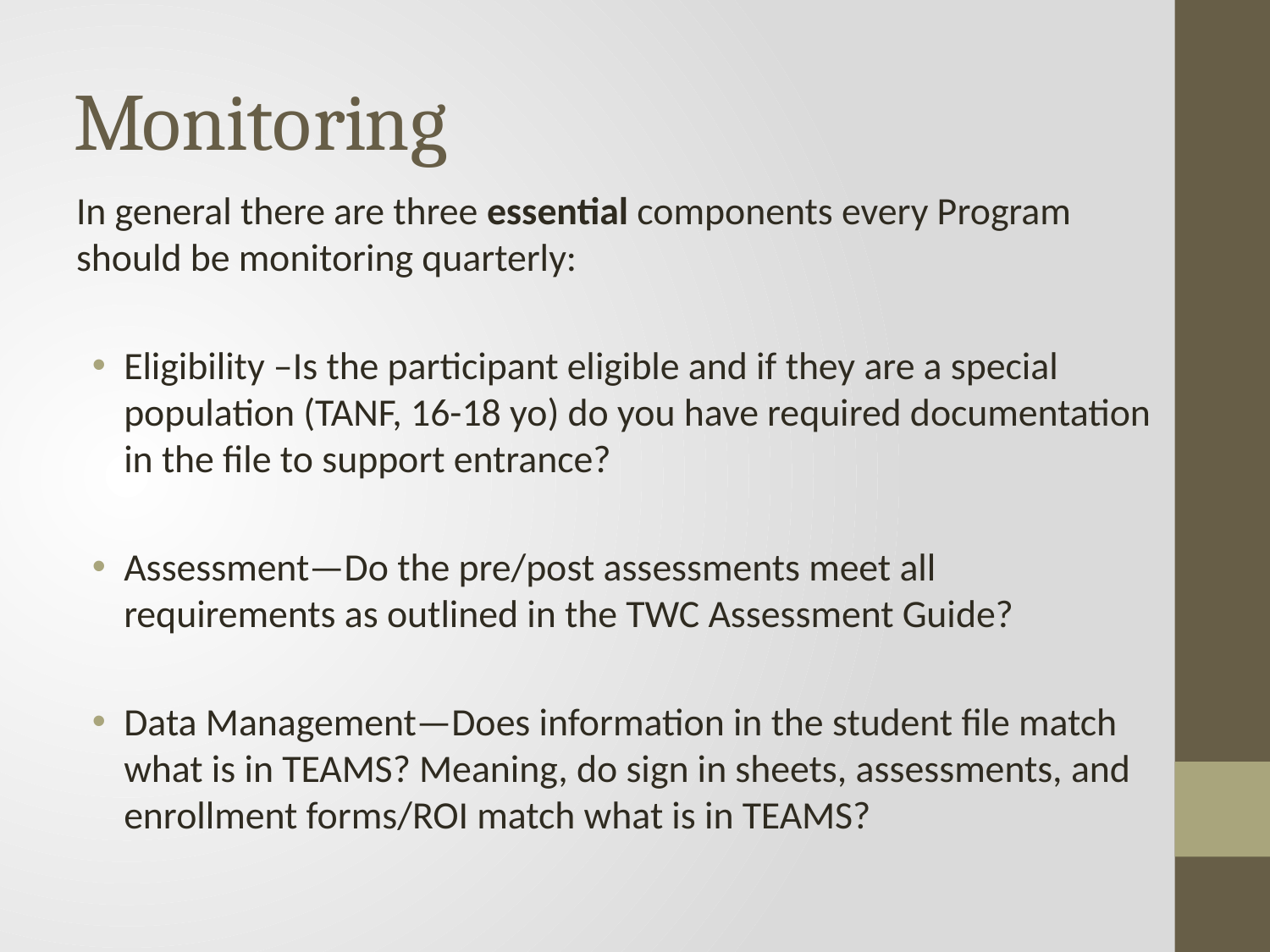

# Monitoring
In general there are three essential components every Program should be monitoring quarterly:

Eligibility –Is the participant eligible and if they are a special population (TANF, 16-18 yo) do you have required documentation in the file to support entrance?

Assessment—Do the pre/post assessments meet all requirements as outlined in the TWC Assessment Guide?

Data Management—Does information in the student file match what is in TEAMS? Meaning, do sign in sheets, assessments, and enrollment forms/ROI match what is in TEAMS?